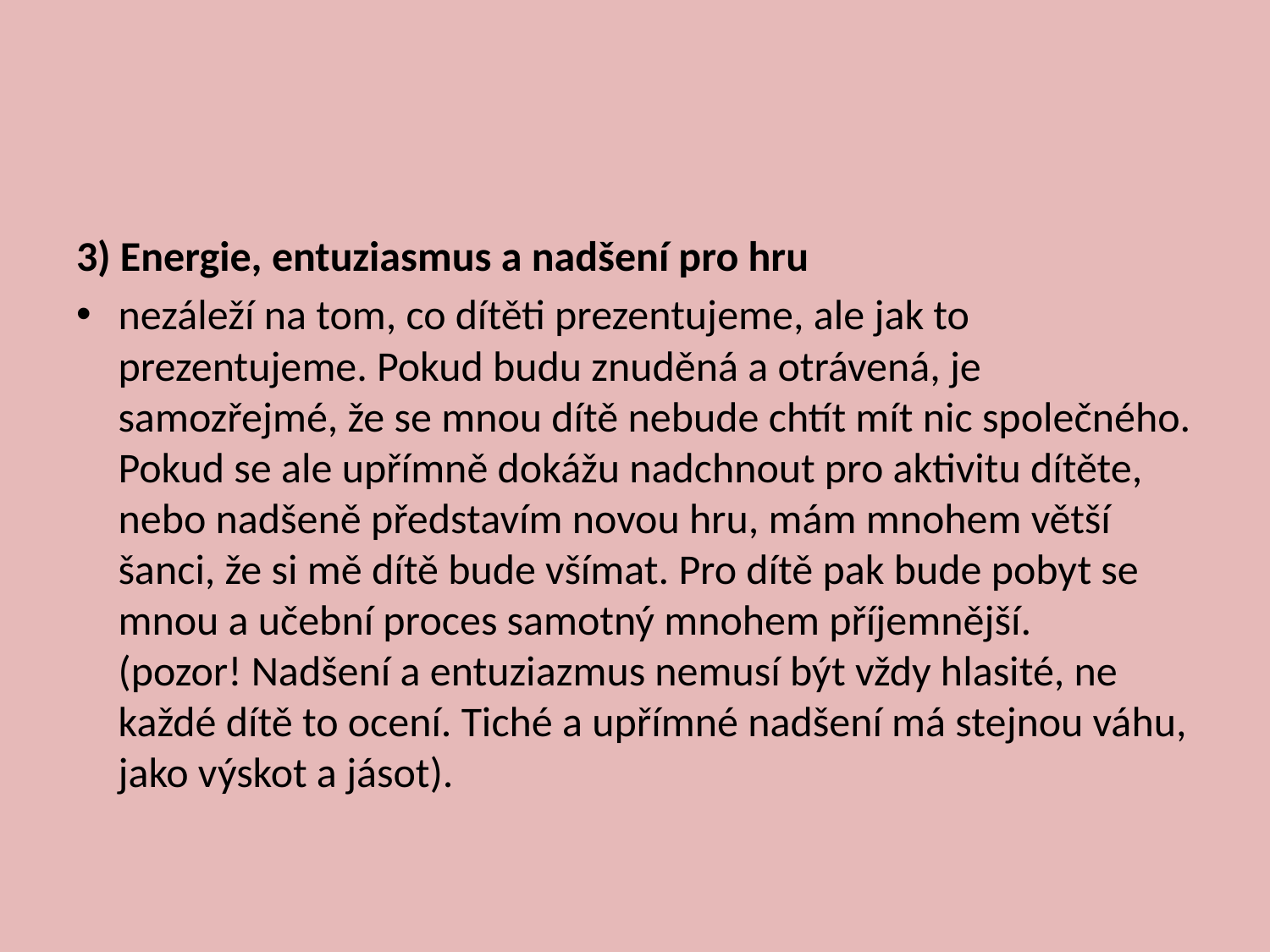

#
3) Energie, entuziasmus a nadšení pro hru
nezáleží na tom, co dítěti prezentujeme, ale jak to prezentujeme. Pokud budu znuděná a otrávená, je samozřejmé, že se mnou dítě nebude chtít mít nic společného. Pokud se ale upřímně dokážu nadchnout pro aktivitu dítěte, nebo nadšeně představím novou hru, mám mnohem větší šanci, že si mě dítě bude všímat. Pro dítě pak bude pobyt se mnou a učební proces samotný mnohem příjemnější.
(pozor! Nadšení a entuziazmus nemusí být vždy hlasité, ne každé dítě to ocení. Tiché a upřímné nadšení má stejnou váhu, jako výskot a jásot).